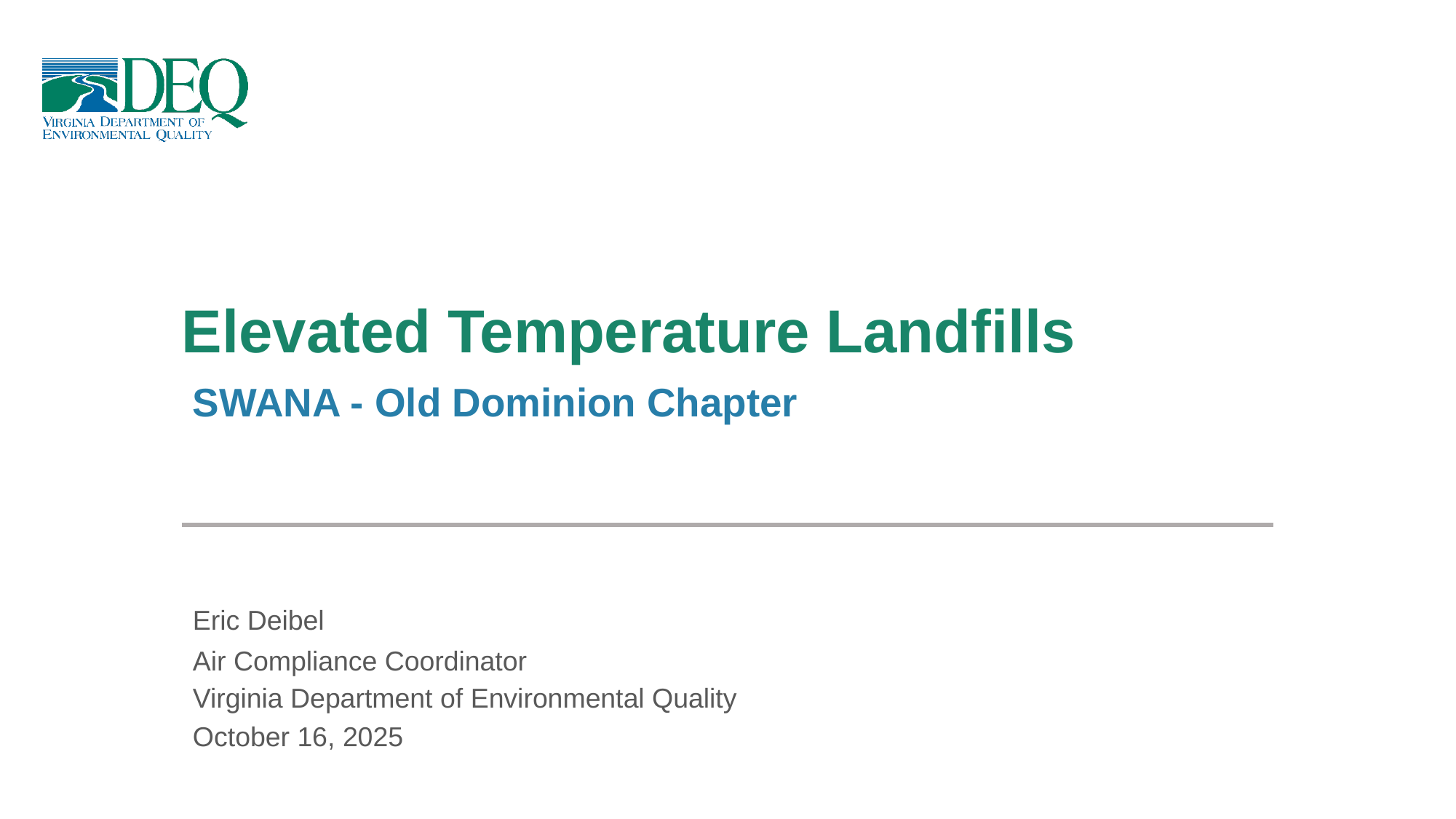

# Elevated Temperature Landfills
SWANA - Old Dominion Chapter
Eric Deibel
Air Compliance Coordinator
Virginia Department of Environmental Quality
October 16, 2025